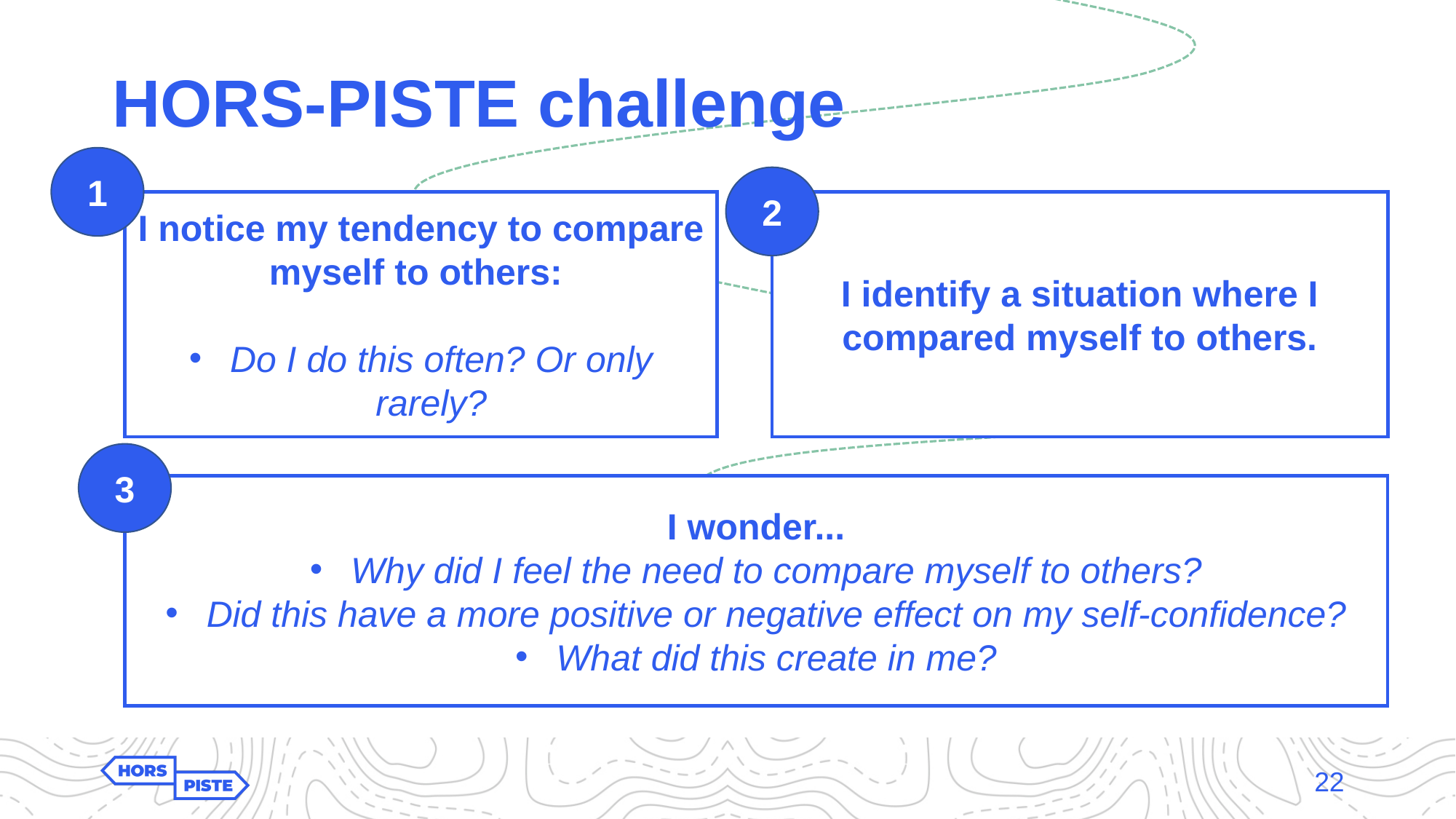

HORS-PISTE challenge
1
2
I notice my tendency to compare myself to others:

Do I do this often? Or only rarely?
I identify a situation where I compared myself to others.
3
I wonder...
Why did I feel the need to compare myself to others?
Did this have a more positive or negative effect on my self-confidence?
What did this create in me?
22